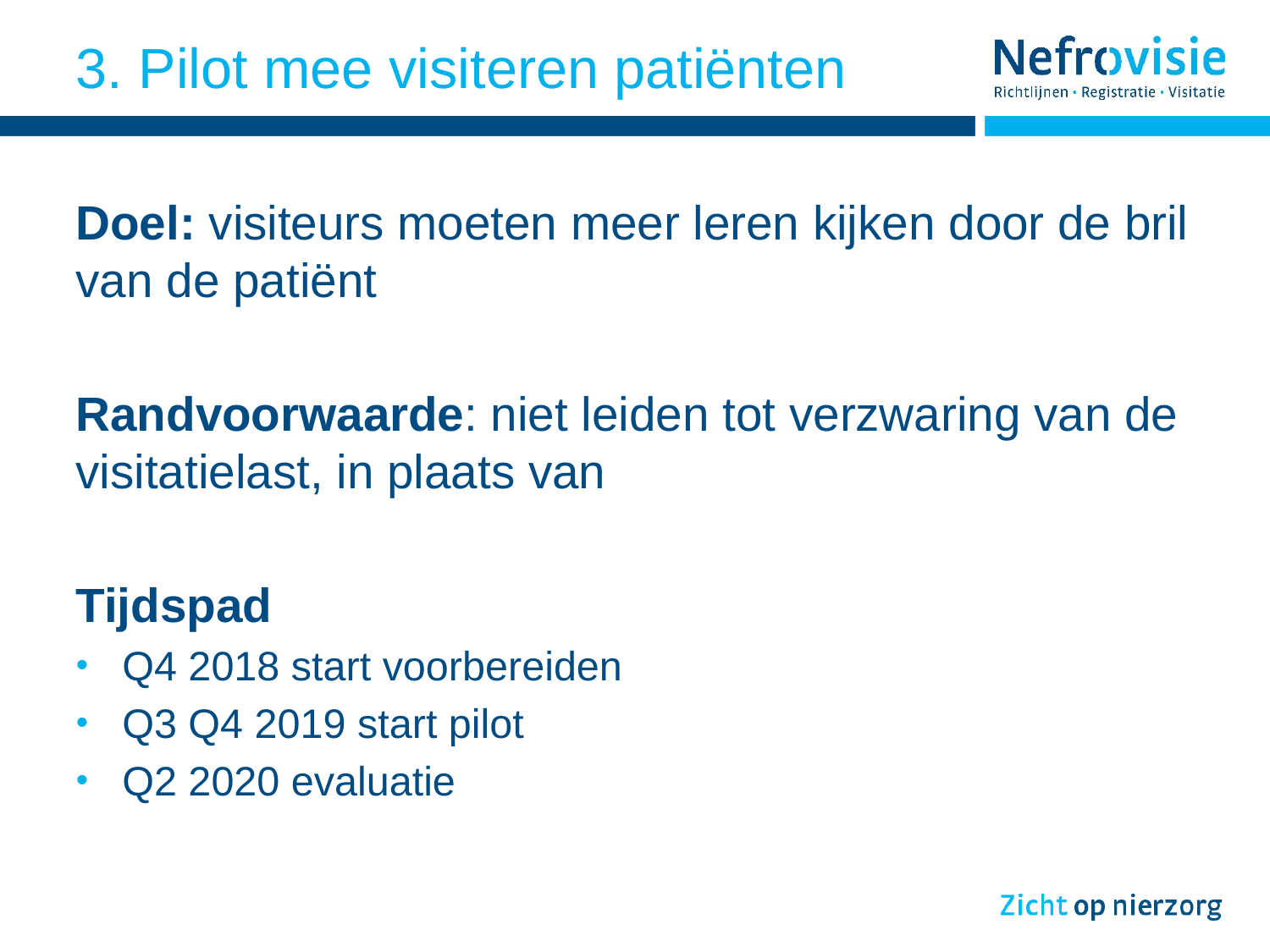

# 3. Pilot mee visiteren patiënten
Doel: visiteurs moeten meer leren kijken door de bril van de patiënt

Randvoorwaarde: niet leiden tot verzwaring van de visitatielast, in plaats van

Tijdspad
Q4 2018 start voorbereiden
Q3 Q4 2019 start pilot
Q2 2020 evaluatie